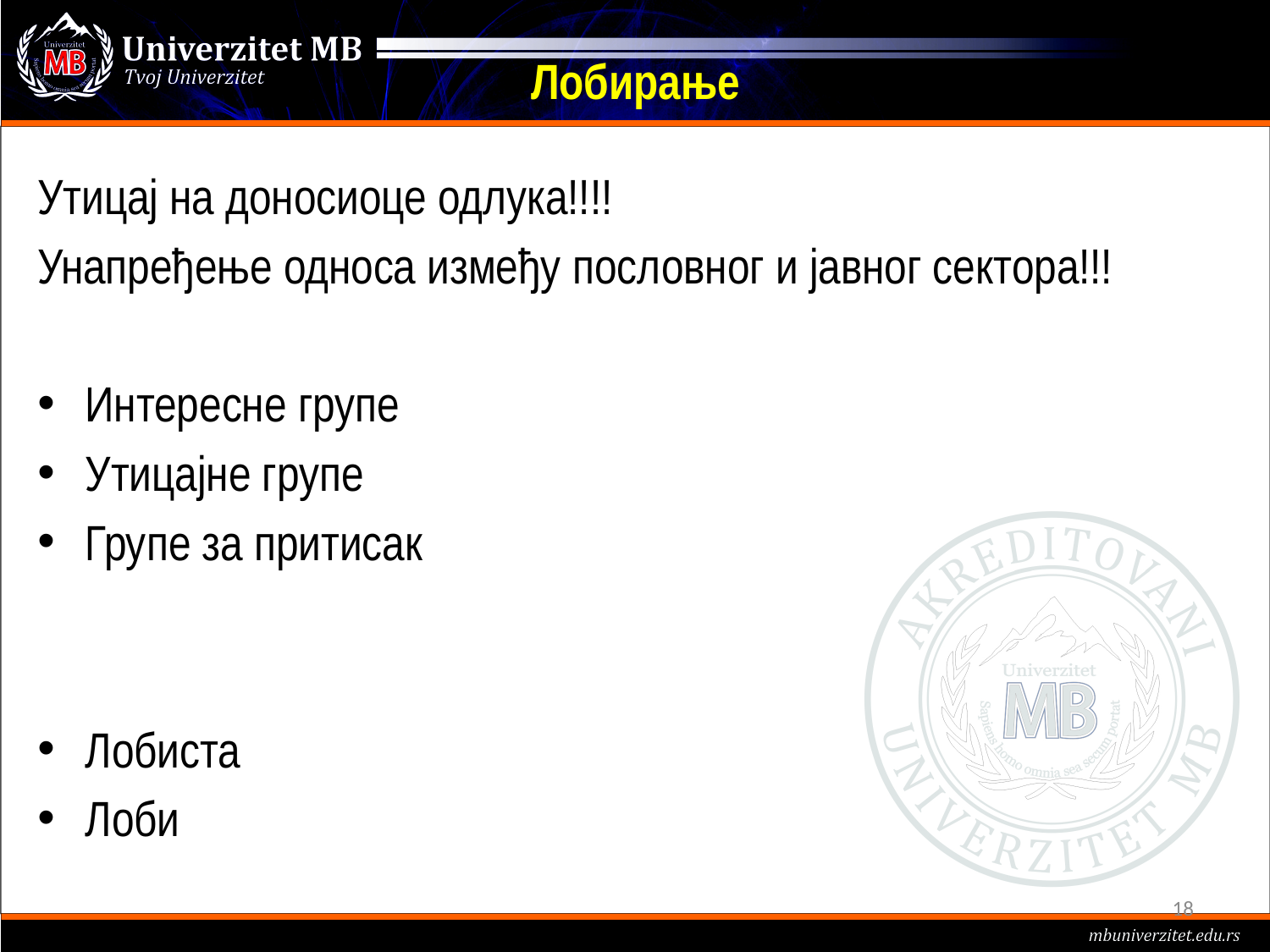

# Лобирање
Утицај на доносиоце одлука!!!!
Унапређење односа између пословног и јавног сектора!!!

Интересне групе
Утицајне групе
Групе за притисак

Лобиста
Лоби
18